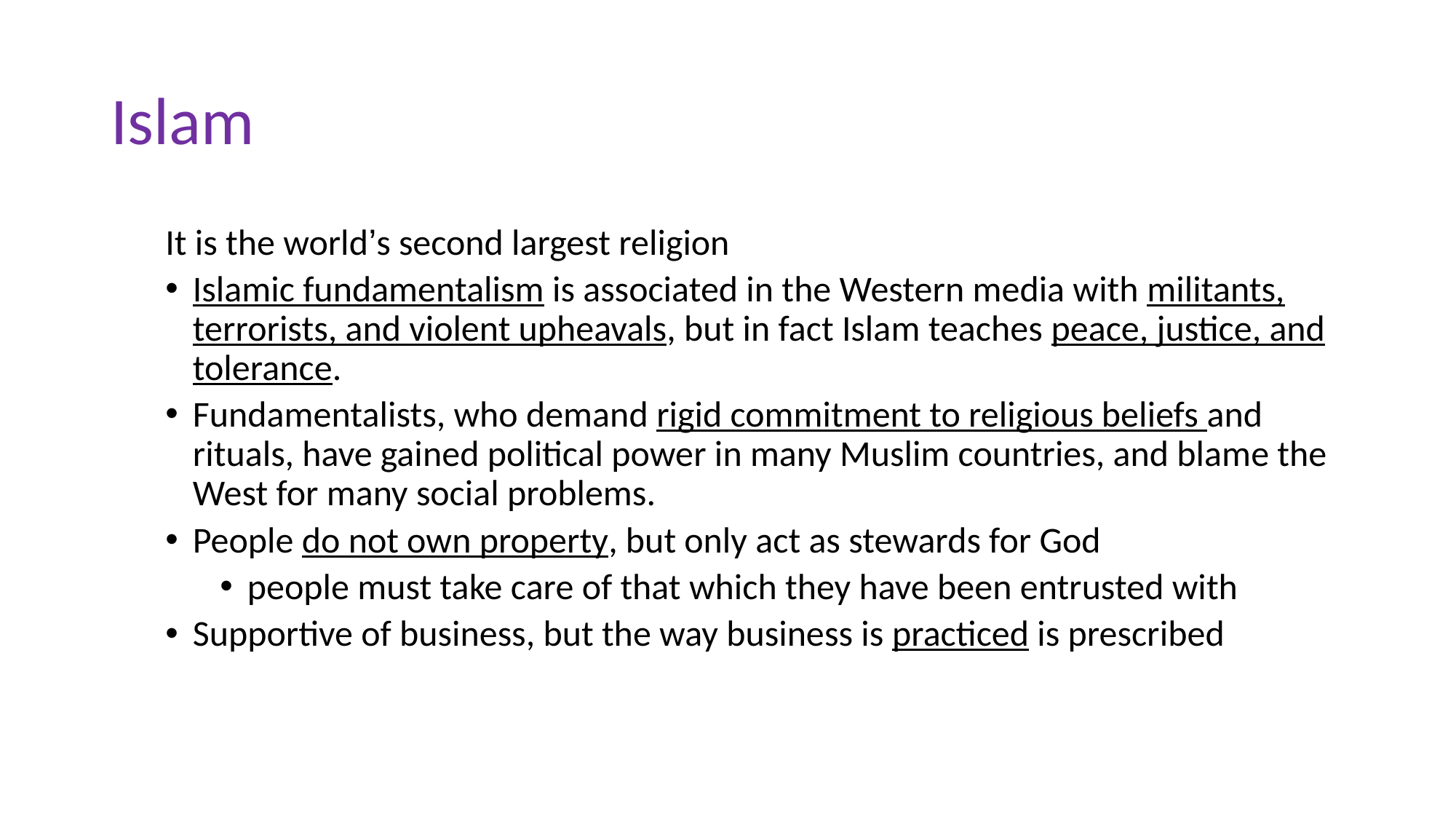

# Islam
It is the world’s second largest religion
Islamic fundamentalism is associated in the Western media with militants, terrorists, and violent upheavals, but in fact Islam teaches peace, justice, and tolerance.
Fundamentalists, who demand rigid commitment to religious beliefs and rituals, have gained political power in many Muslim countries, and blame the West for many social problems.
People do not own property, but only act as stewards for God
people must take care of that which they have been entrusted with
Supportive of business, but the way business is practiced is prescribed